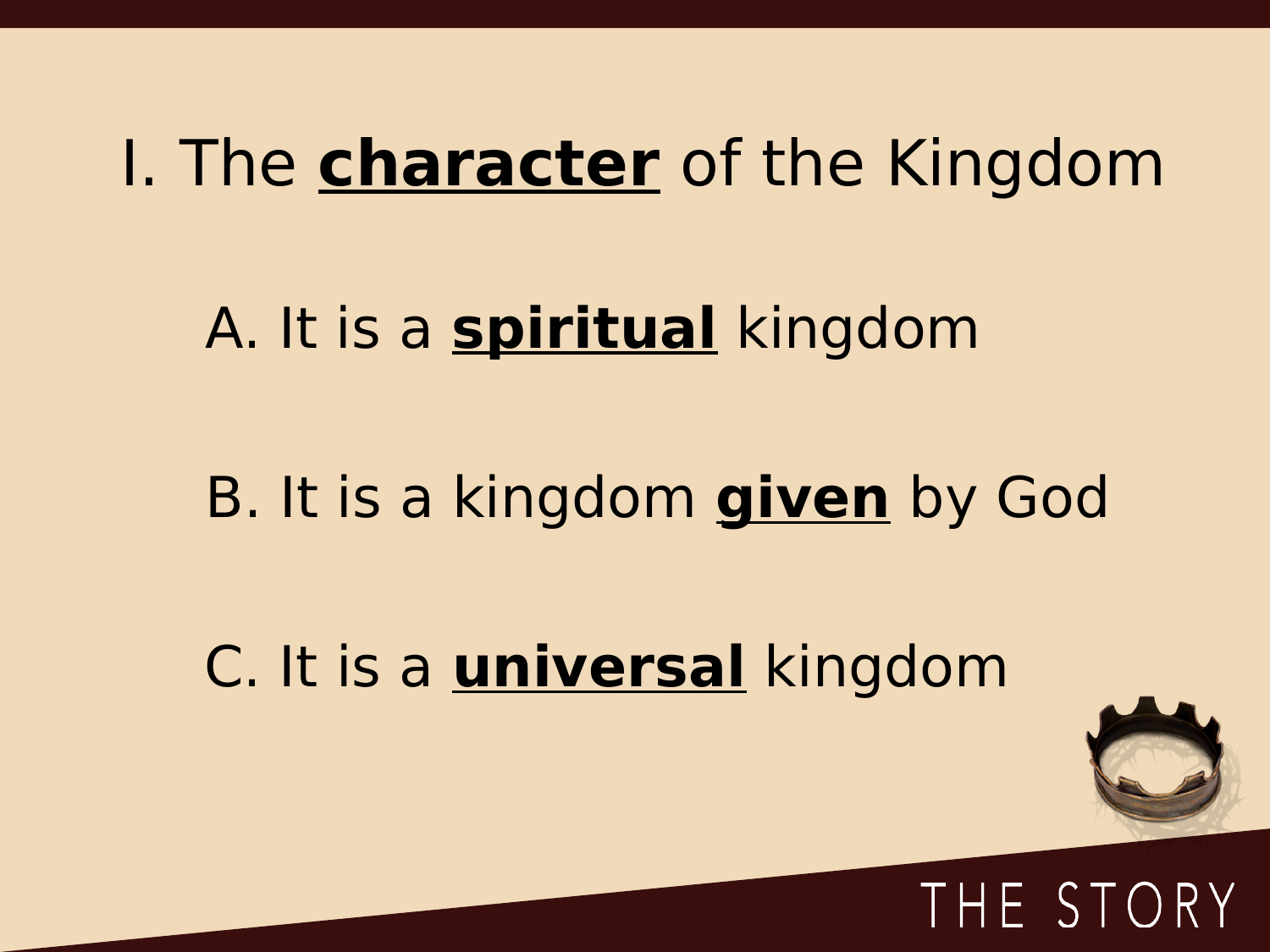

I. The character of the Kingdom
A. It is a spiritual kingdom
B. It is a kingdom given by God
C. It is a universal kingdom